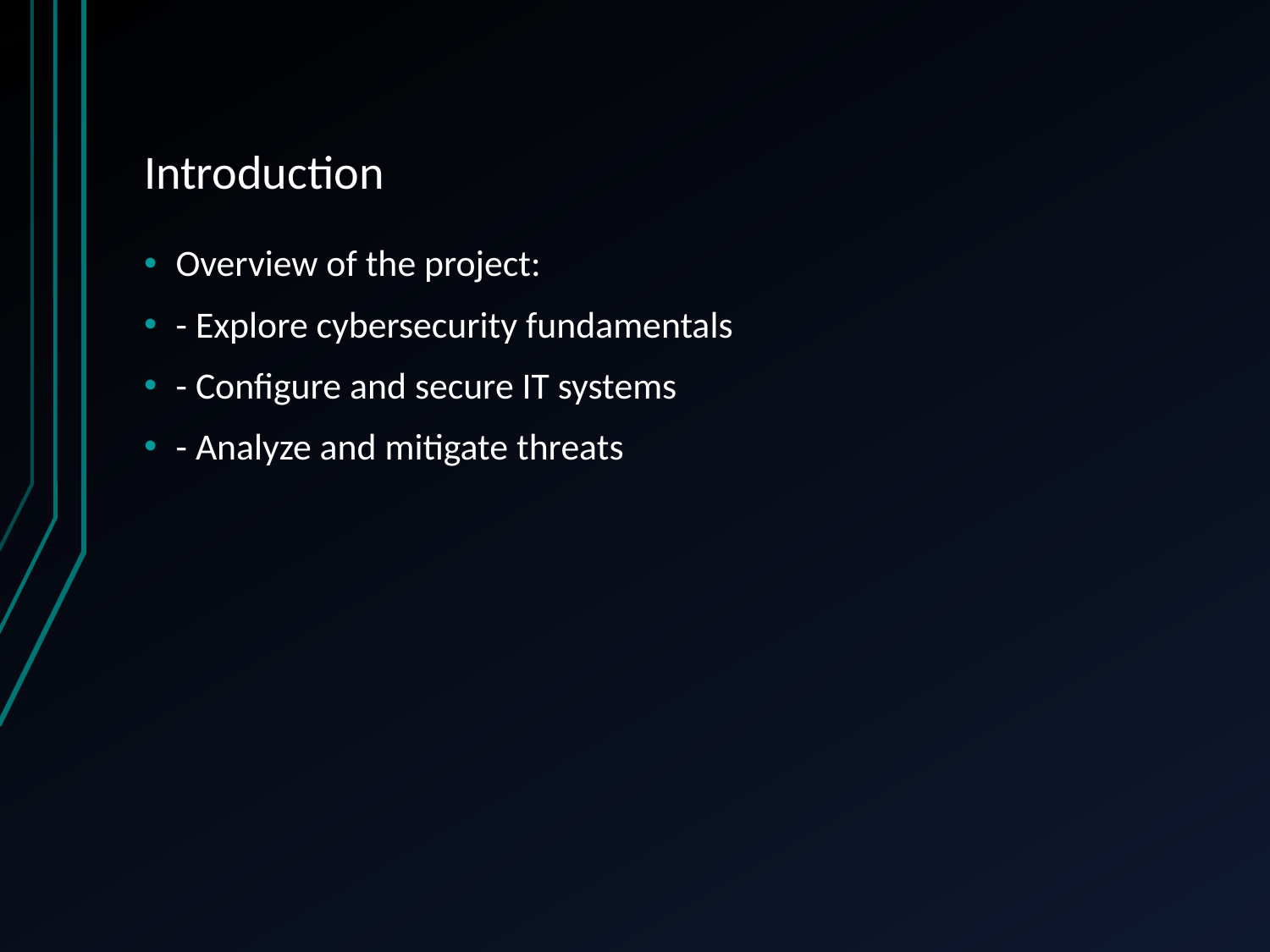

# Introduction
Overview of the project:
- Explore cybersecurity fundamentals
- Configure and secure IT systems
- Analyze and mitigate threats